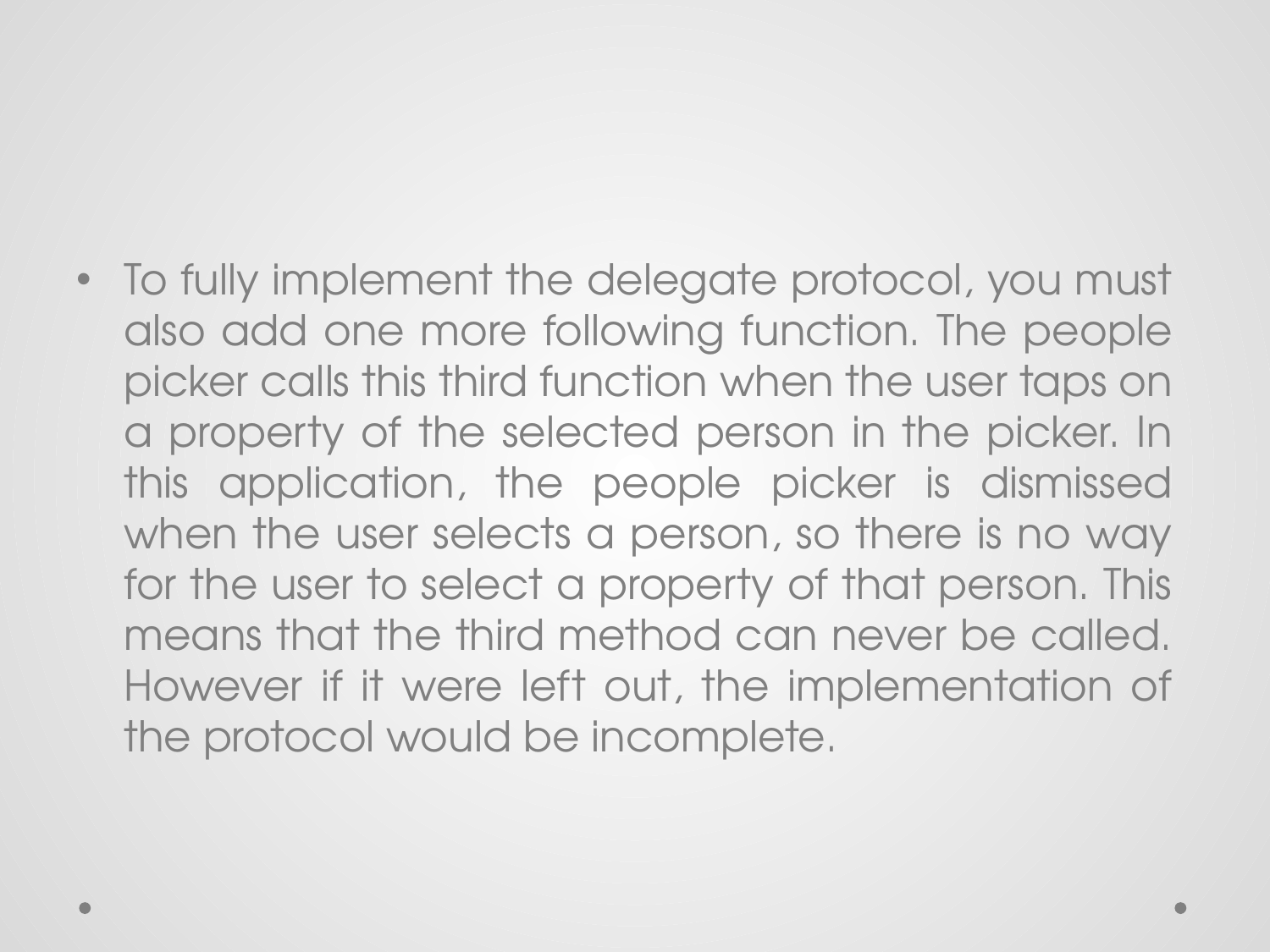

#
To fully implement the delegate protocol, you must also add one more following function. The people picker calls this third function when the user taps on a property of the selected person in the picker. In this application, the people picker is dismissed when the user selects a person, so there is no way for the user to select a property of that person. This means that the third method can never be called. However if it were left out, the implementation of the protocol would be incomplete.